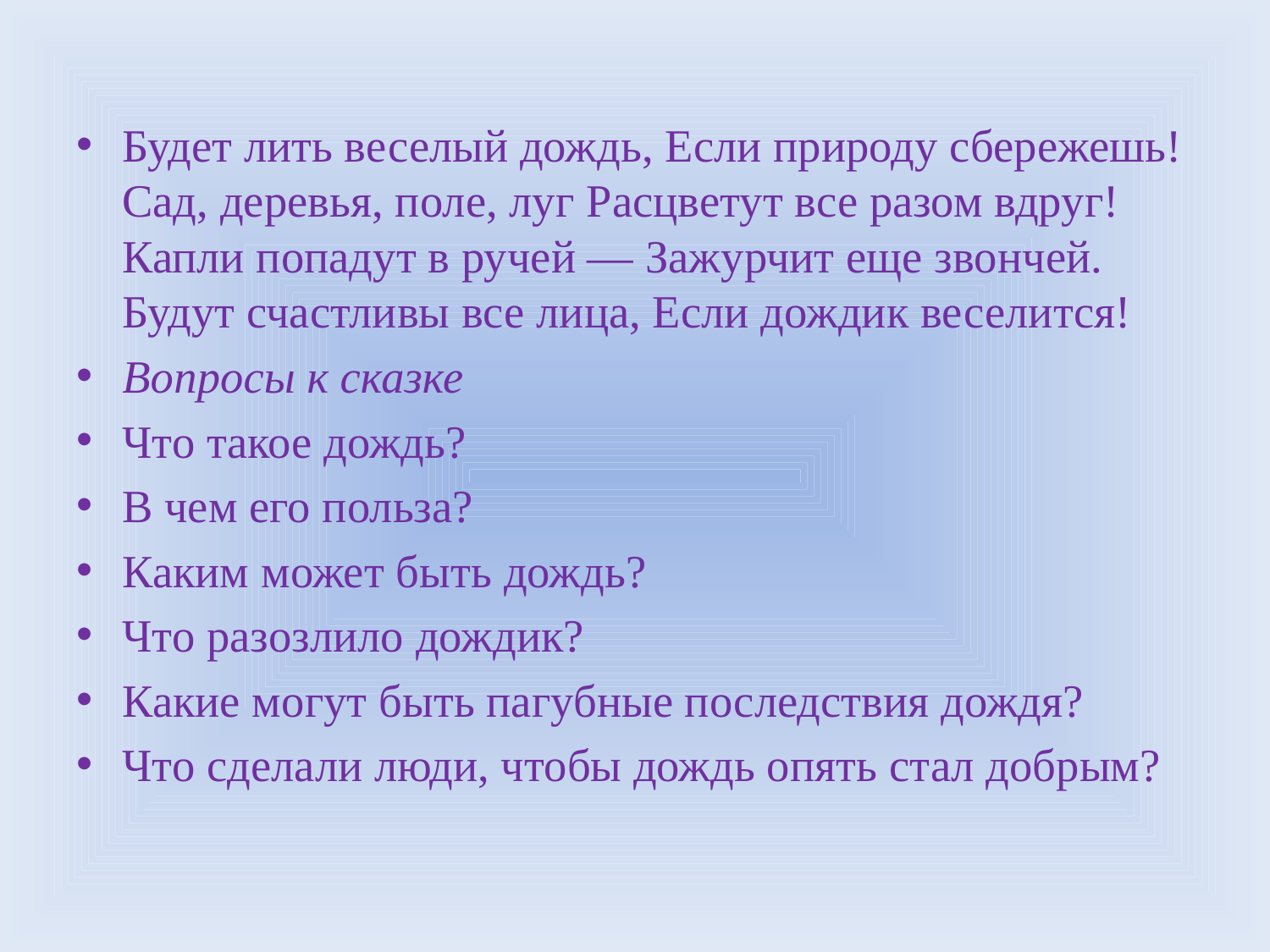

Будет лить веселый дождь, Если природу сбережешь! Сад, деревья, поле, луг Расцветут все разом вдруг! Капли попадут в ручей — Зажурчит еще звончей. Будут счастливы все лица, Если дождик веселится!
Вопросы к сказке
Что такое дождь?
В чем его польза?
Каким может быть дождь?
Что разозлило дождик?
Какие могут быть пагубные последствия дождя?
Что сделали люди, чтобы дождь опять стал добрым?